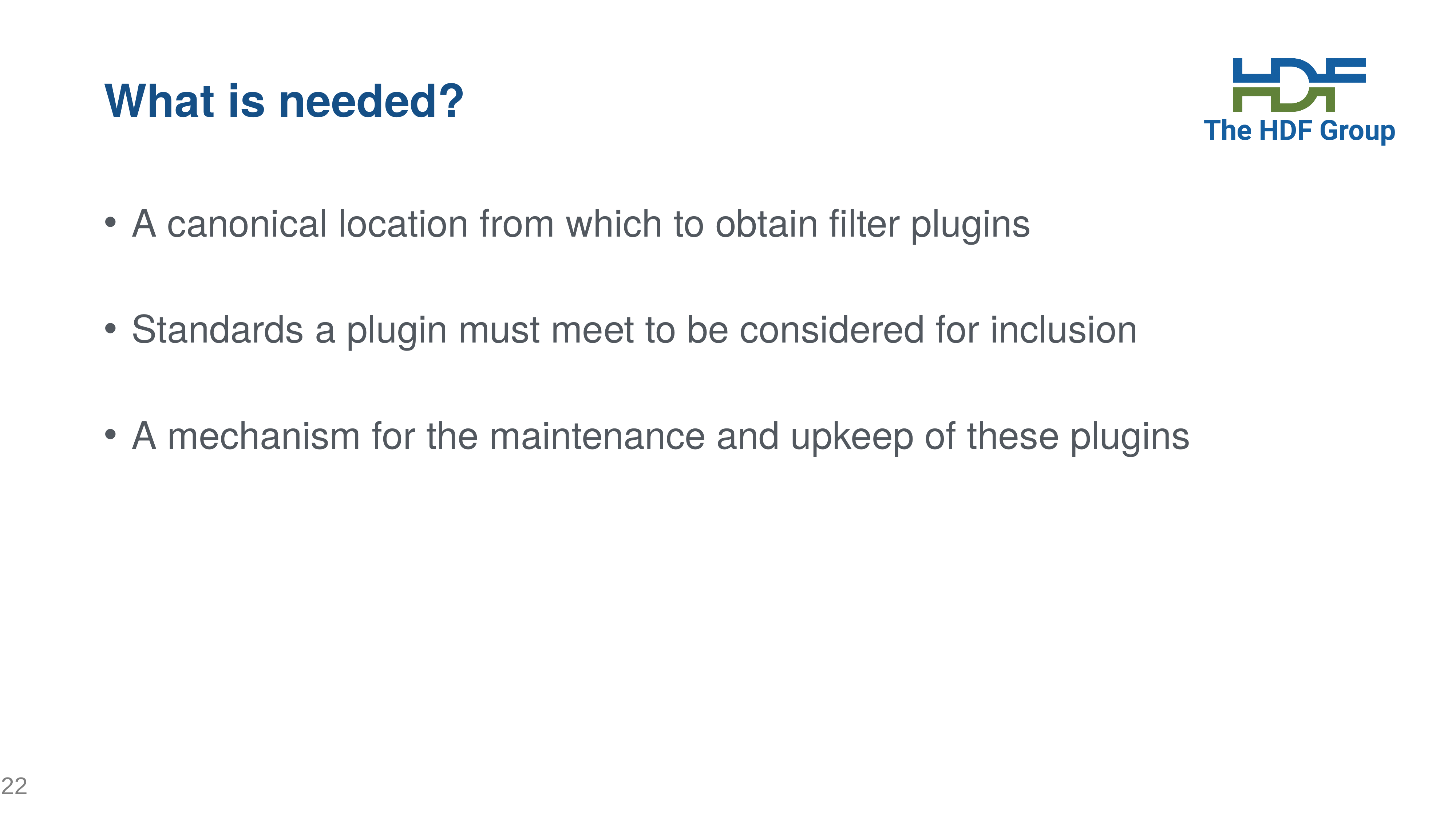

# What is needed?
A canonical location from which to obtain filter plugins

Standards a plugin must meet to be considered for inclusion

A mechanism for the maintenance and upkeep of these plugins